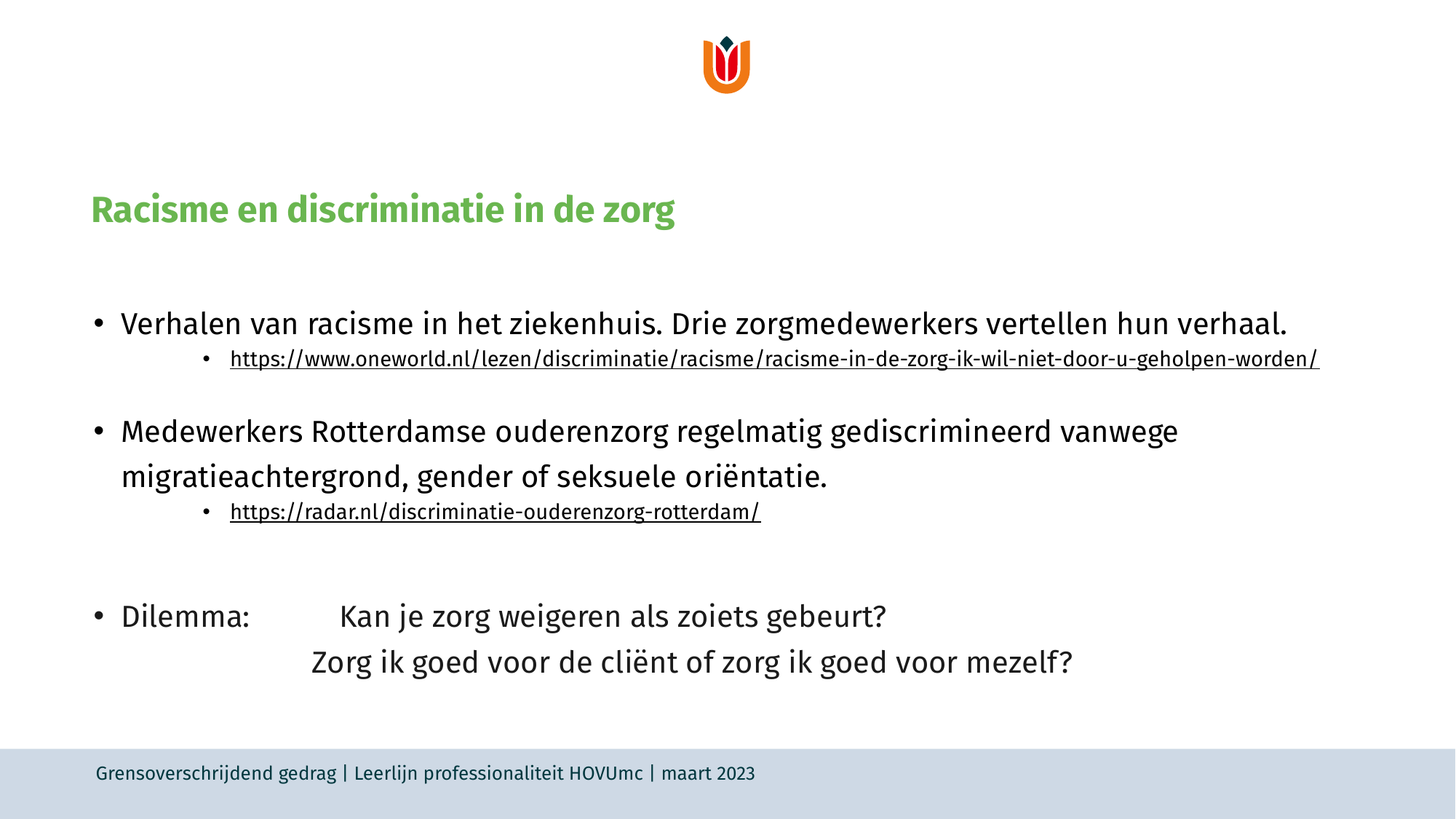

# Racisme en discriminatie in de zorg
Verhalen van racisme in het ziekenhuis. Drie zorgmedewerkers vertellen hun verhaal.
https://www.oneworld.nl/lezen/discriminatie/racisme/racisme-in-de-zorg-ik-wil-niet-door-u-geholpen-worden/

Medewerkers Rotterdamse ouderenzorg regelmatig gediscrimineerd vanwege migratieachtergrond, gender of seksuele oriëntatie.
https://radar.nl/discriminatie-ouderenzorg-rotterdam/

Dilemma: 	Kan je zorg weigeren als zoiets gebeurt?
		Zorg ik goed voor de cliënt of zorg ik goed voor mezelf?

Grensoverschrijdend gedrag | Leerlijn professionaliteit HOVUmc | maart 2023